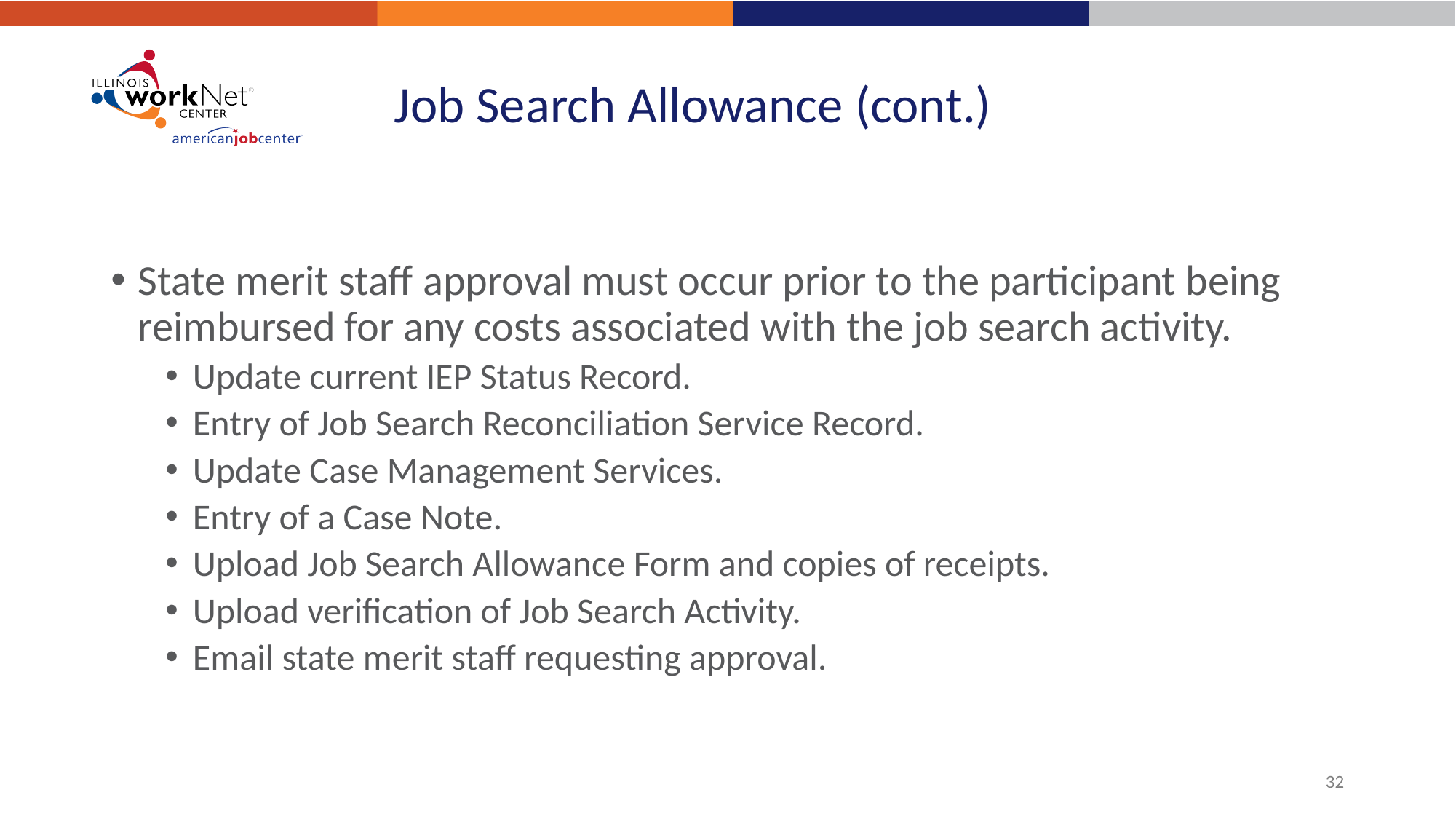

# Job Search Allowance (cont.)
State merit staff approval must occur prior to the participant being reimbursed for any costs associated with the job search activity.
Update current IEP Status Record.
Entry of Job Search Reconciliation Service Record.
Update Case Management Services.
Entry of a Case Note.
Upload Job Search Allowance Form and copies of receipts.
Upload verification of Job Search Activity.
Email state merit staff requesting approval.

32